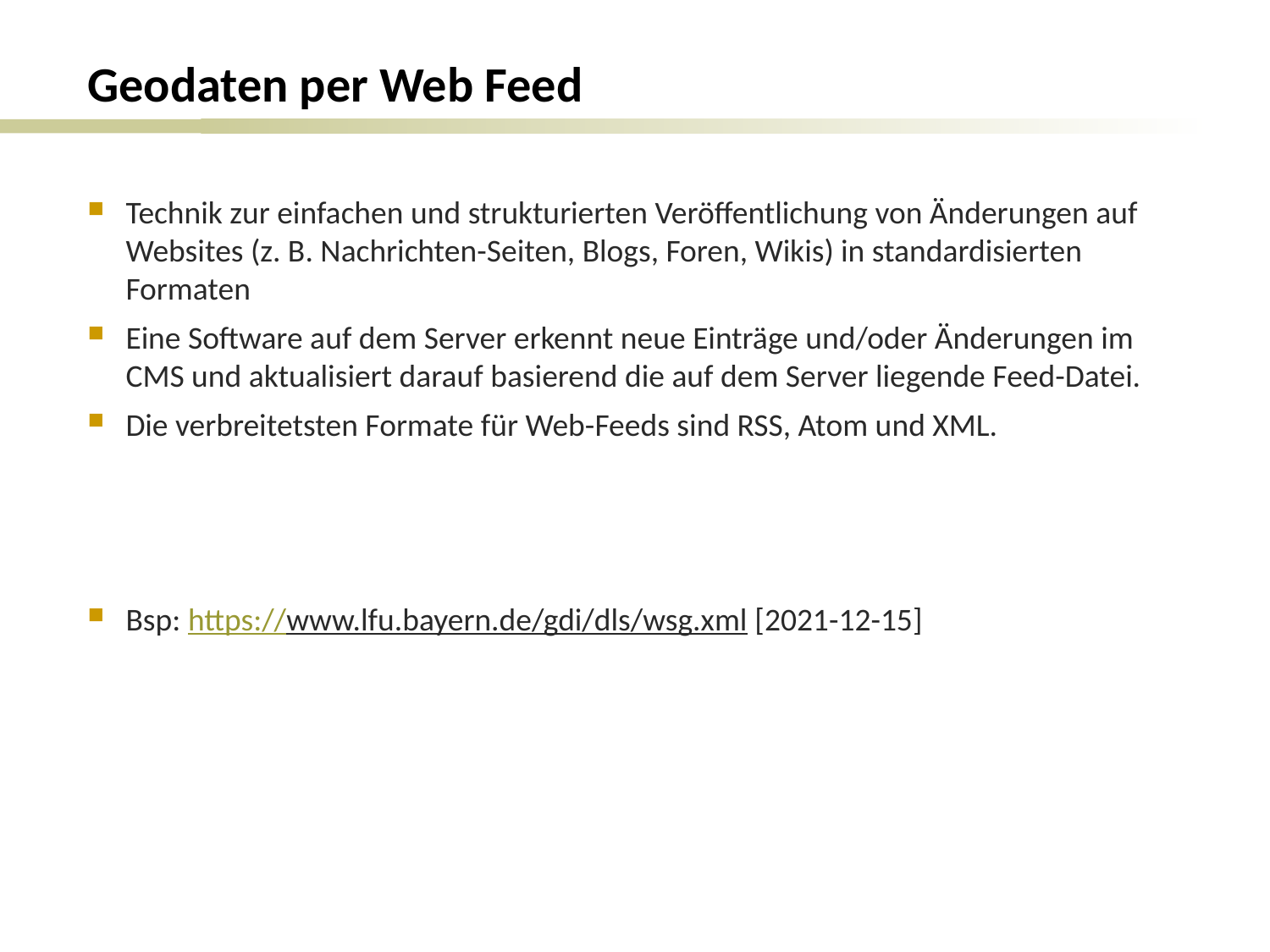

# Geodaten per Web Feed
Technik zur einfachen und strukturierten Veröffentlichung von Änderungen auf Websites (z. B. Nachrichten-Seiten, Blogs, Foren, Wikis) in standardisierten Formaten
Eine Software auf dem Server erkennt neue Einträge und/oder Änderungen im CMS und aktualisiert darauf basierend die auf dem Server liegende Feed-Datei.
Die verbreitetsten Formate für Web-Feeds sind RSS, Atom und XML.

Bsp: https://www.lfu.bayern.de/gdi/dls/wsg.xml [2021-12-15]